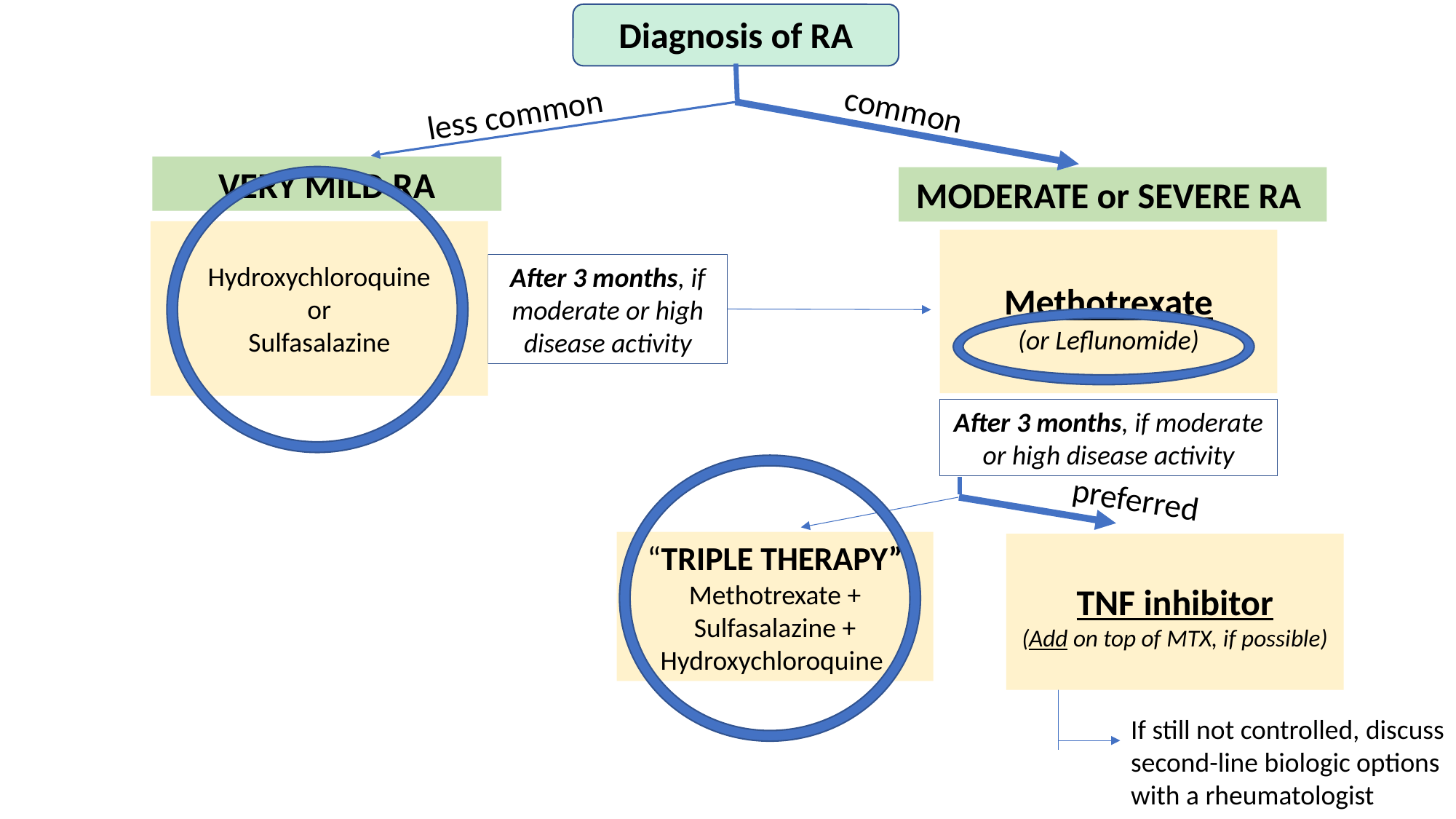

Diagnosis of RA

less common
common
VERY MILD RA

MODERATE or SEVERE RA

Hydroxychloroquine
or
Sulfasalazine

Methotrexate
(or Leflunomide)

After 3 months, if moderate or high disease activity

After 3 months, if moderate or high disease activity

preferred
“TRIPLE THERAPY”
Methotrexate + Sulfasalazine + Hydroxychloroquine

TNF inhibitor
(Add on top of MTX, if possible)

If still not controlled, discuss second-line biologic options with a rheumatologist